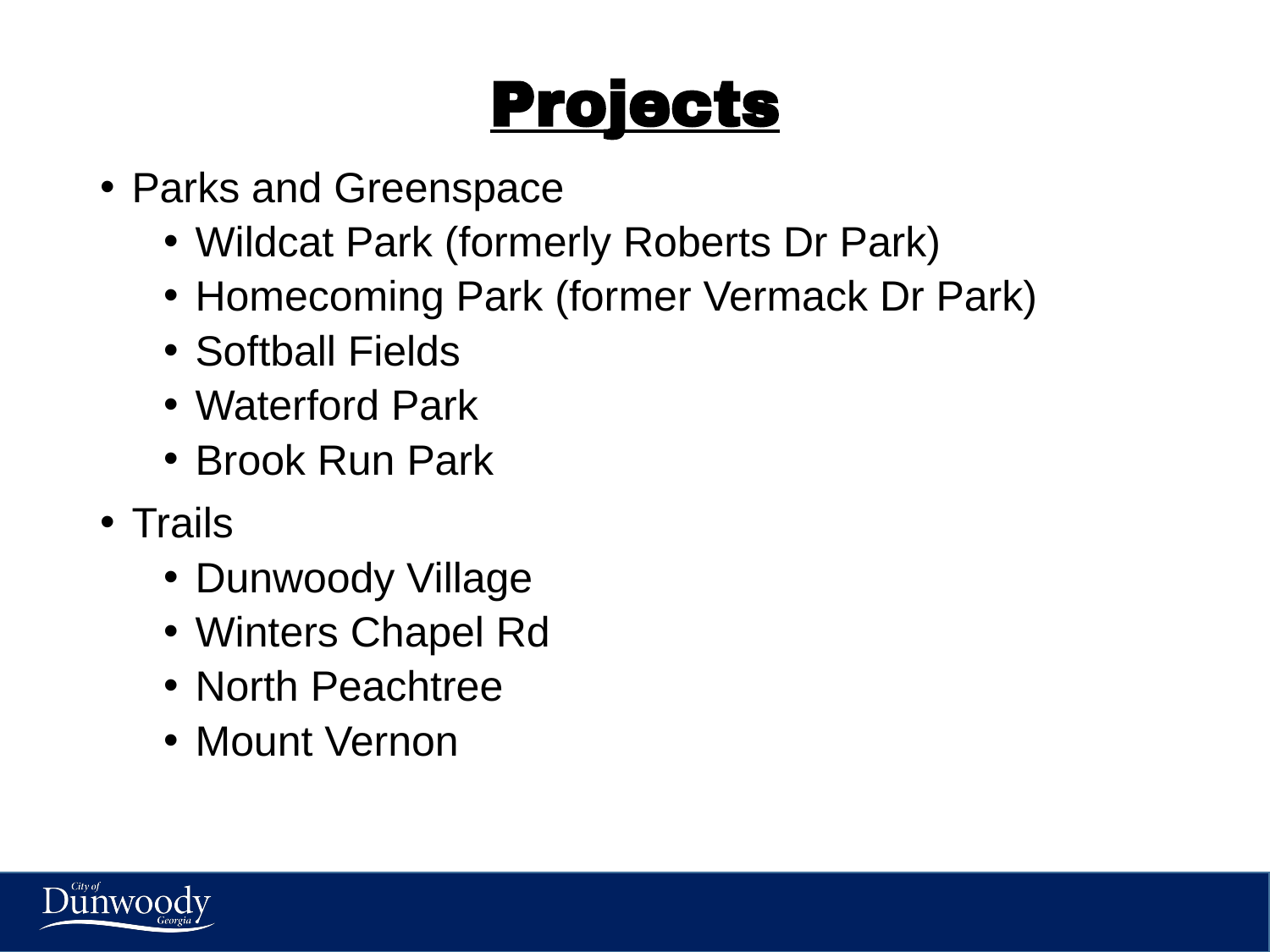

# Projects
Parks and Greenspace
Wildcat Park (formerly Roberts Dr Park)
Homecoming Park (former Vermack Dr Park)
Softball Fields
Waterford Park
Brook Run Park
Trails
Dunwoody Village
Winters Chapel Rd
North Peachtree
Mount Vernon
8